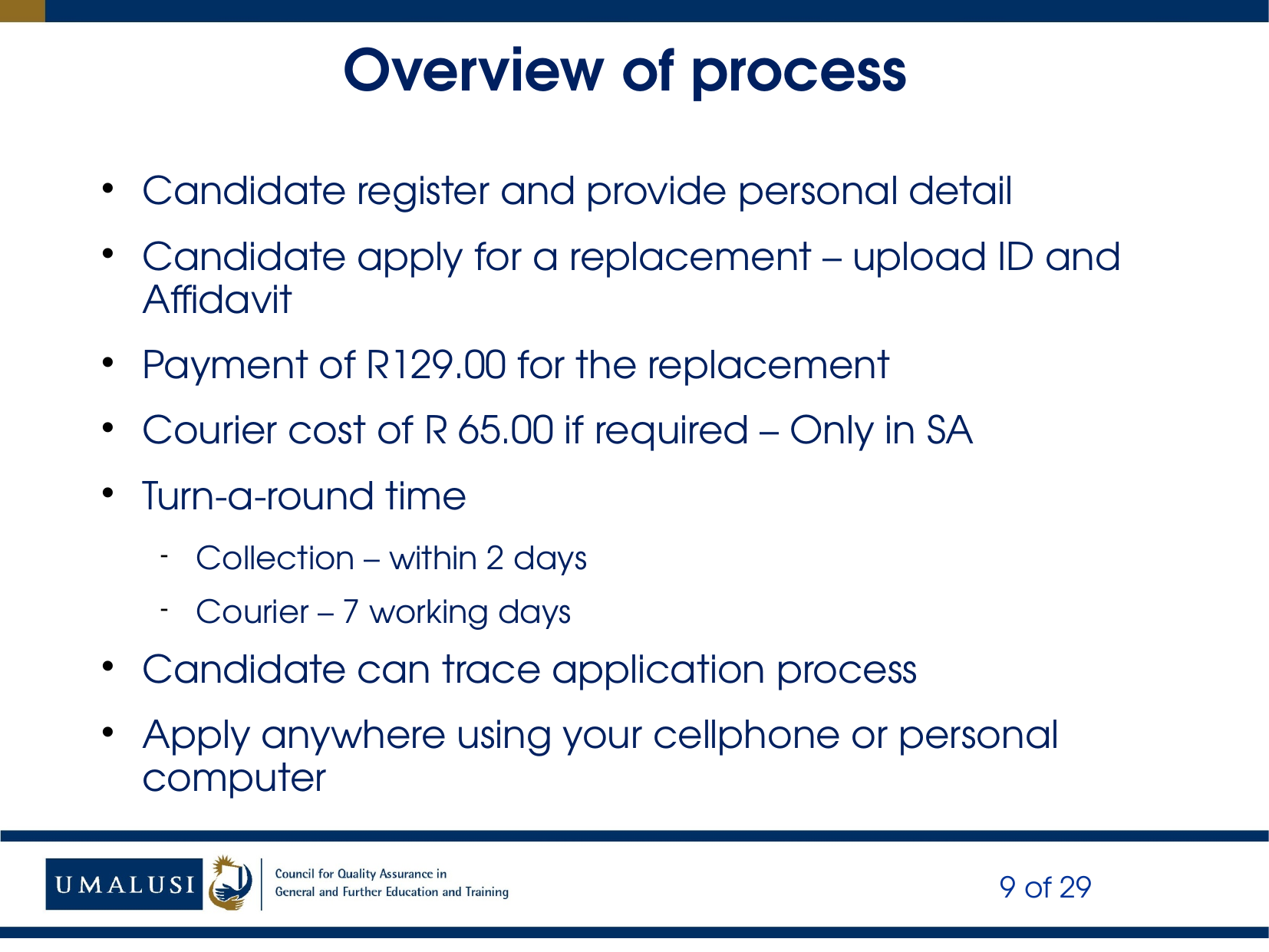

# Overview of process
Candidate register and provide personal detail
Candidate apply for a replacement – upload ID and Affidavit
Payment of R129.00 for the replacement
Courier cost of R 65.00 if required – Only in SA
Turn-a-round time
Collection – within 2 days
Courier – 7 working days
Candidate can trace application process
Apply anywhere using your cellphone or personal computer